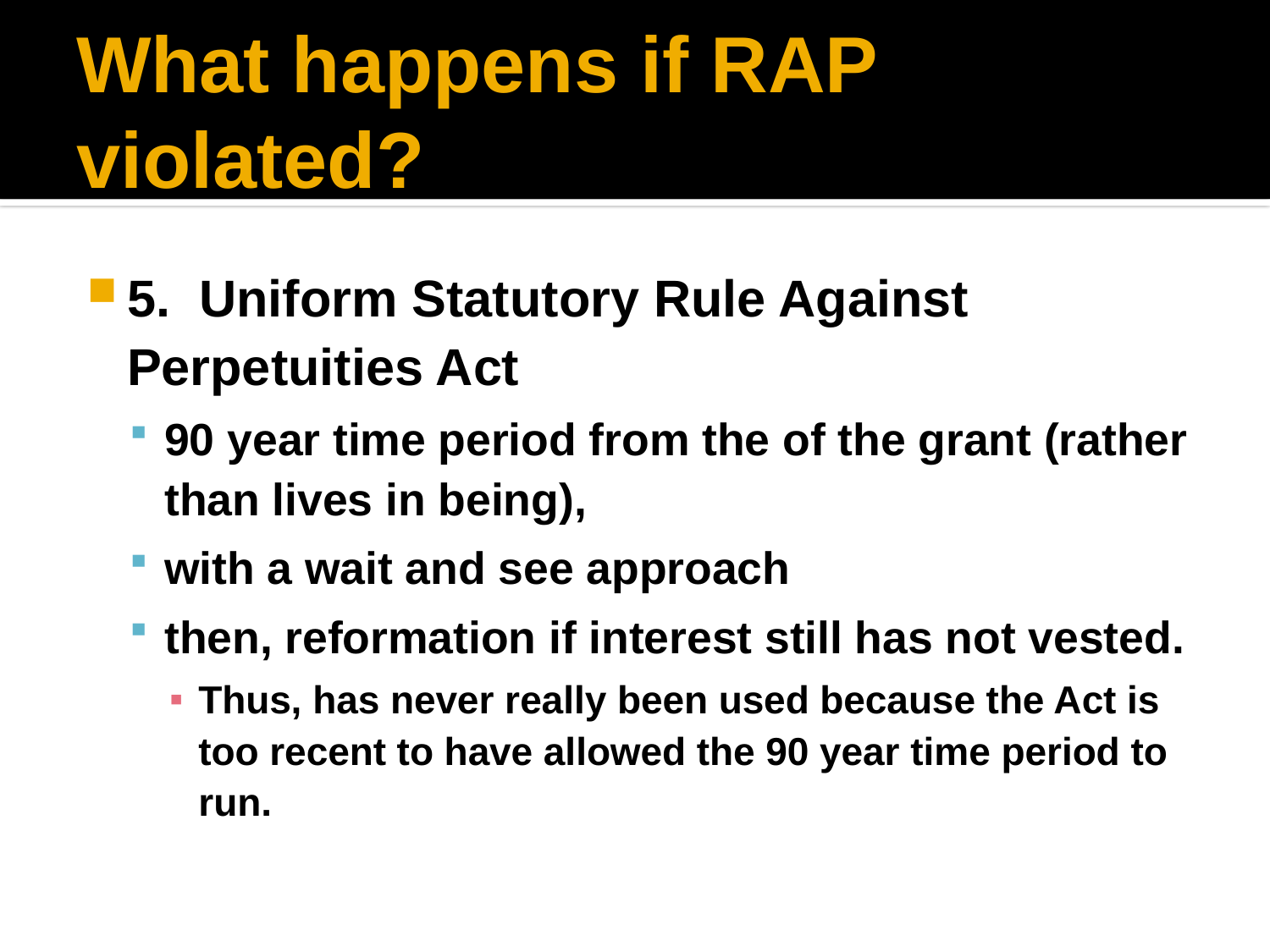

# What happens if RAP violated?
5.  Uniform Statutory Rule Against Perpetuities Act
90 year time period from the of the grant (rather than lives in being),
with a wait and see approach
then, reformation if interest still has not vested.
Thus, has never really been used because the Act is too recent to have allowed the 90 year time period to run.